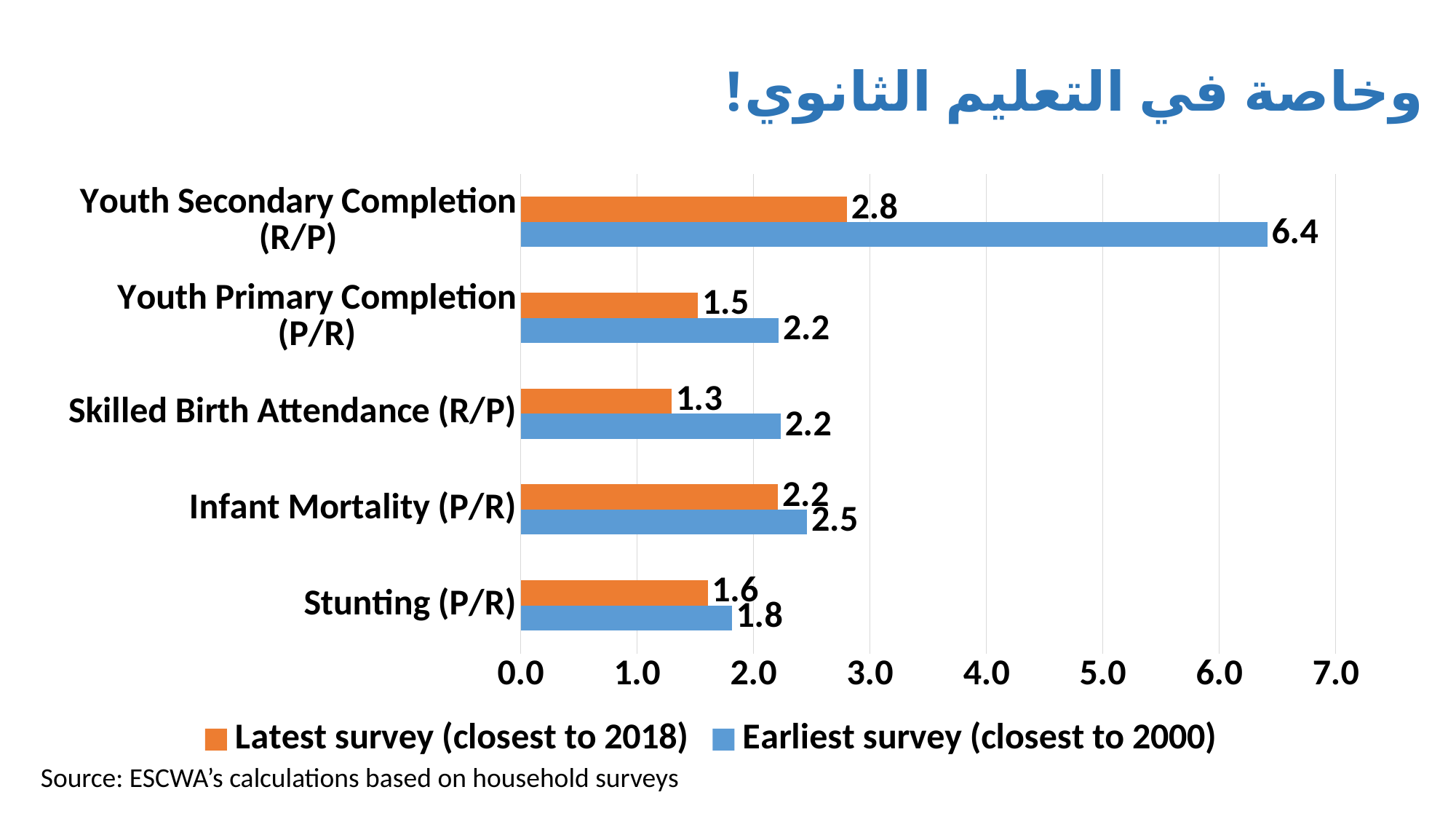

# وخاصة في التعليم الثانوي!

### Chart

| Category | Earliest survey (closest to 2000) | Latest survey (closest to 2018) |
|---|---|---|
| Stunting (P/R) | 1.8134504256756043 | 1.6052336103963993 |
| Infant Mortality (P/R) | 2.459917186954516 | 2.2105518358696914 |
| Skilled Birth Attendance (R/P) | 2.2328897591919974 | 1.2944327315556217 |
| Youth Primary Completion (P/R) | 2.2152540390002797 | 1.5222797659575042 |
| Youth Secondary Completion (R/P) | 6.413172689307971 | 2.8010488607614867 |
Source: ESCWA’s calculations based on household surveys
Source: Authors calculations based on household surveys (MICS, DHS and PAPFAM)